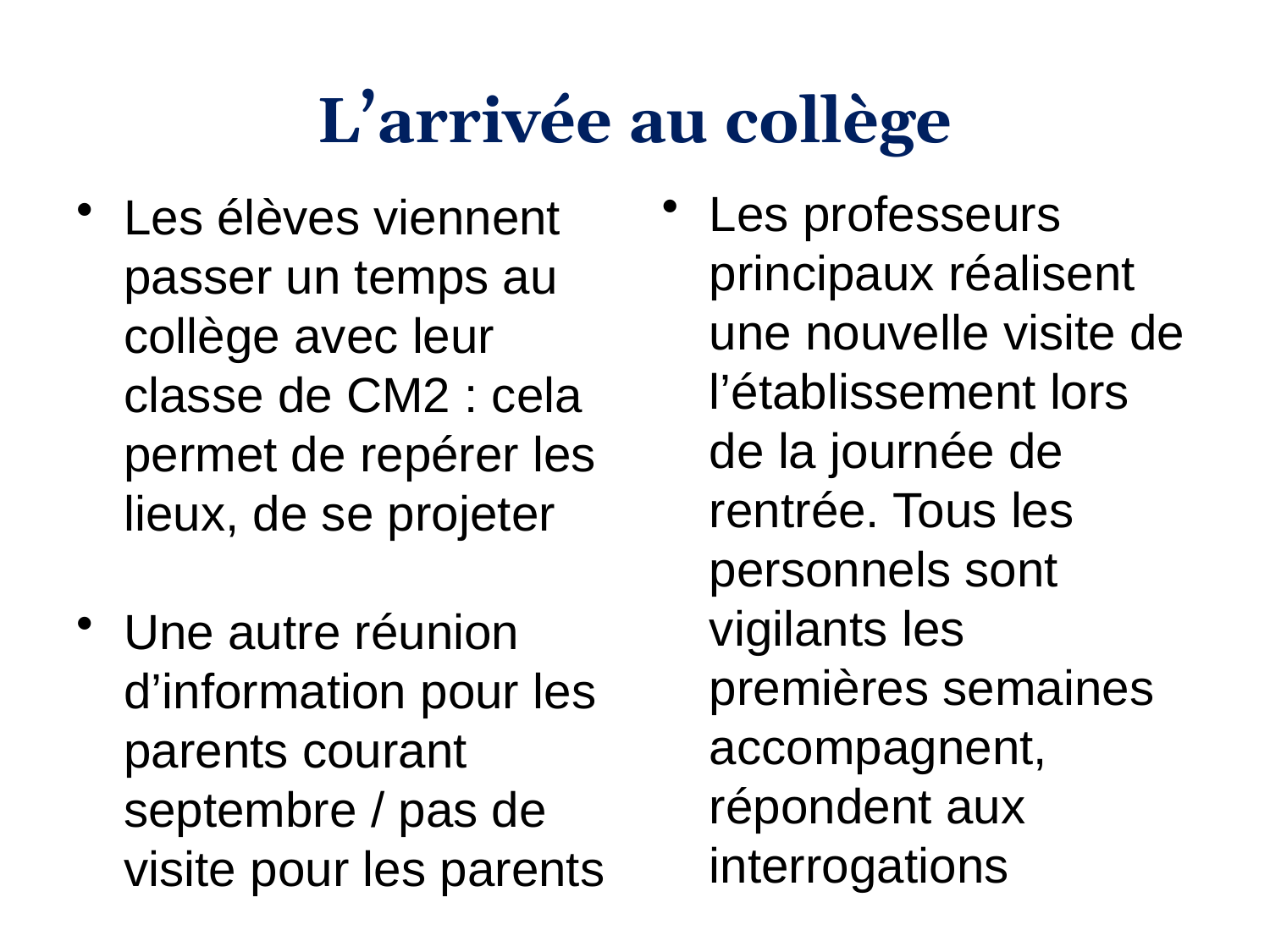

# L’arrivée au collège
Les professeurs principaux réalisent une nouvelle visite de l’établissement lors de la journée de rentrée. Tous les personnels sont vigilants les premières semaines accompagnent, répondent aux interrogations
Les élèves viennent passer un temps au collège avec leur classe de CM2 : cela permet de repérer les lieux, de se projeter

Une autre réunion d’information pour les parents courant septembre / pas de visite pour les parents